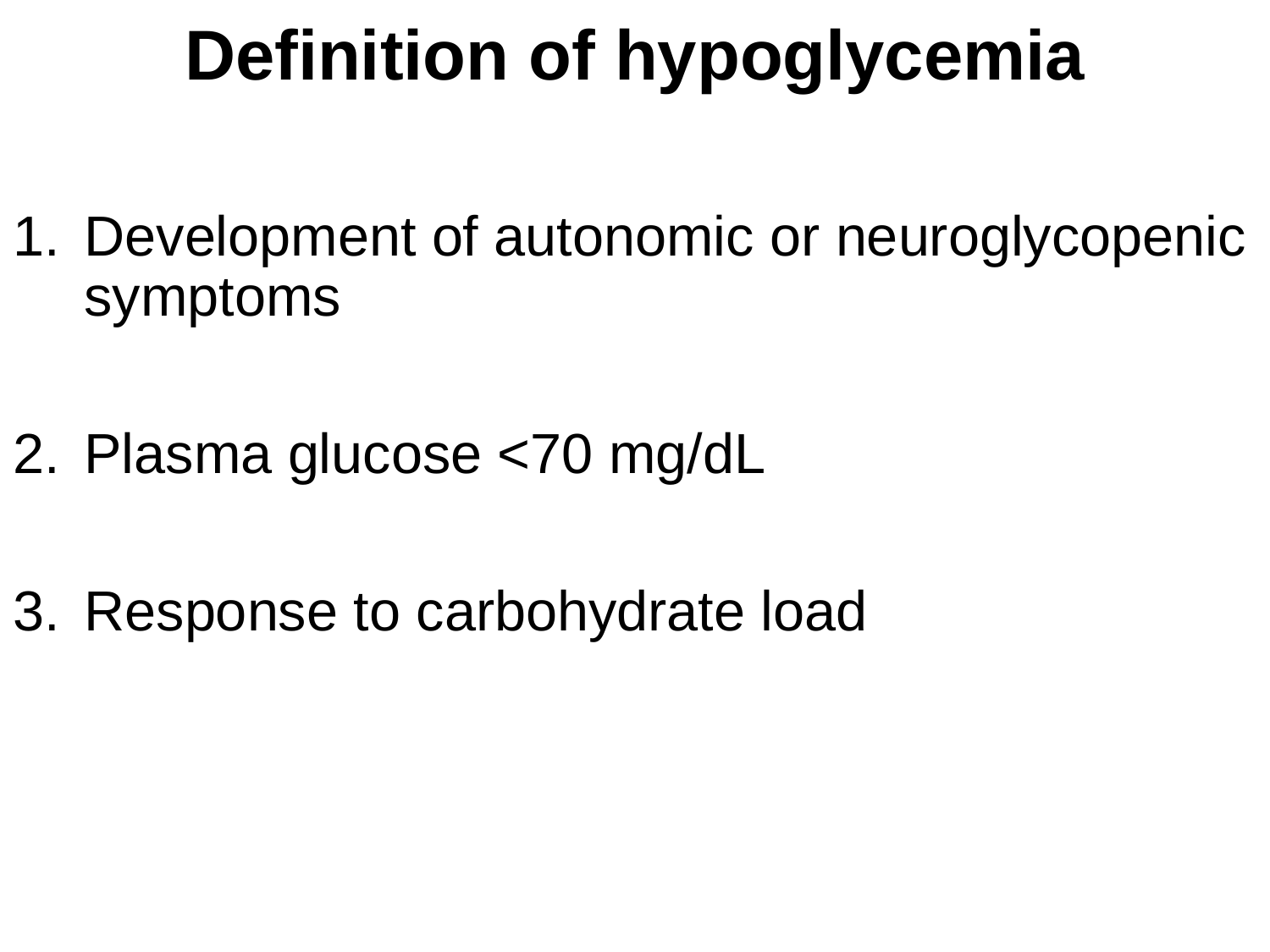

Definition of hypoglycemia

Development of autonomic or neuroglycopenic symptoms

Plasma glucose <70 mg/dL

Response to carbohydrate load